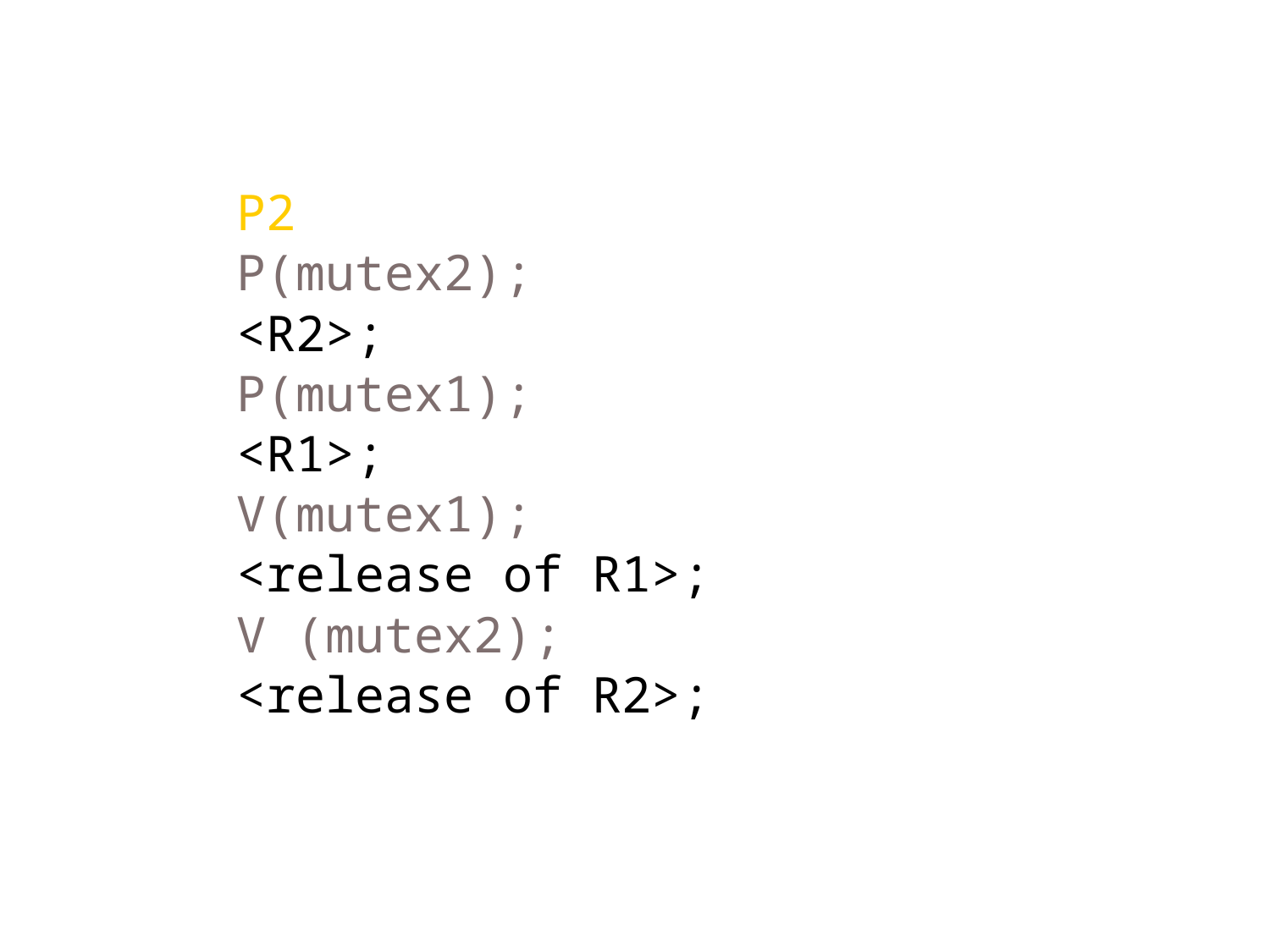

P2
P(mutex2);
<R2>;
P(mutex1);
<R1>;
V(mutex1);
<release of R1>;
V (mutex2);
<release of R2>;